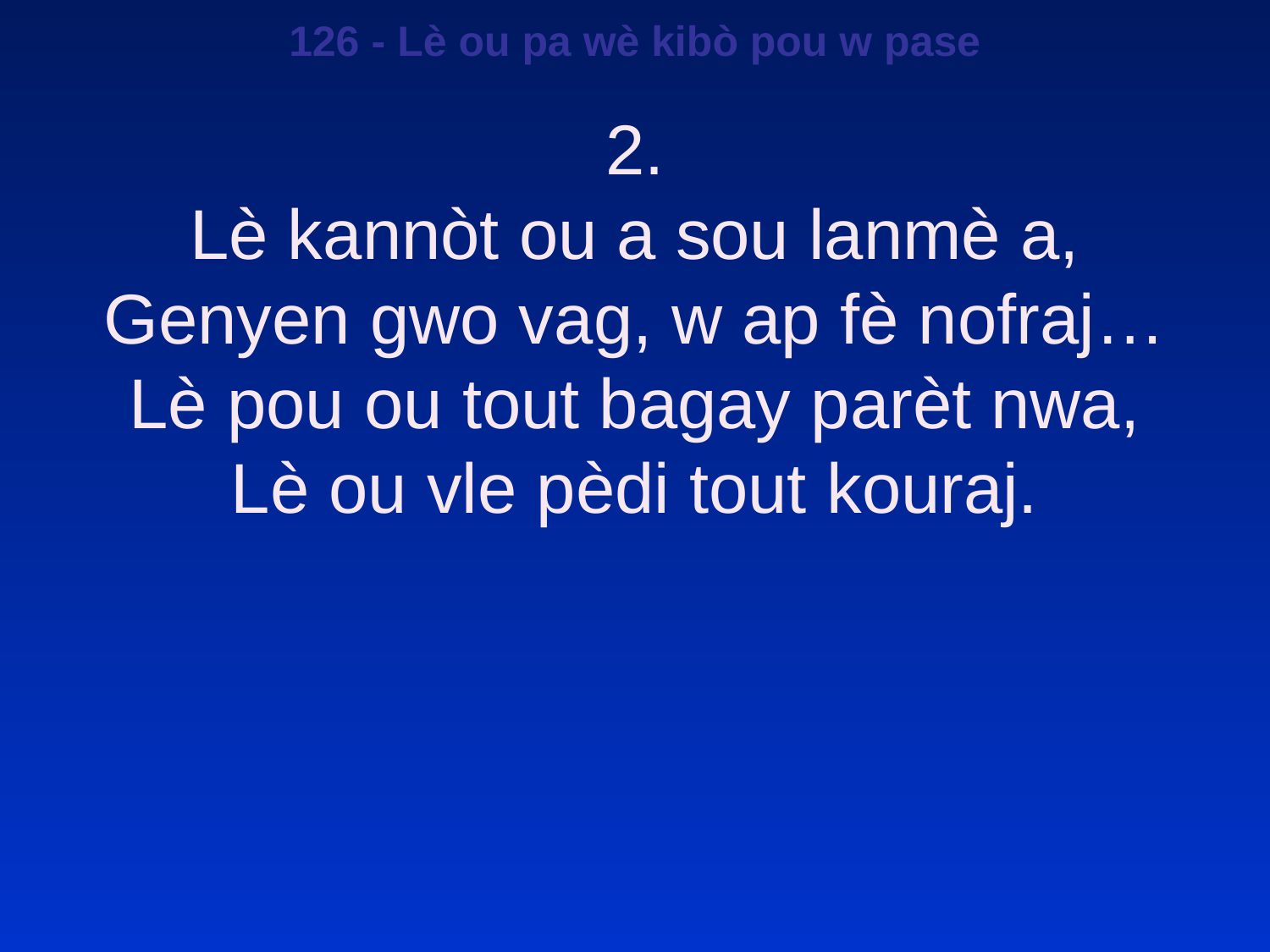

126 - Lè ou pa wè kibò pou w pase
2.
Lè kannòt ou a sou lanmè a,
Genyen gwo vag, w ap fè nofraj…
Lè pou ou tout bagay parèt nwa,
Lè ou vle pèdi tout kouraj.